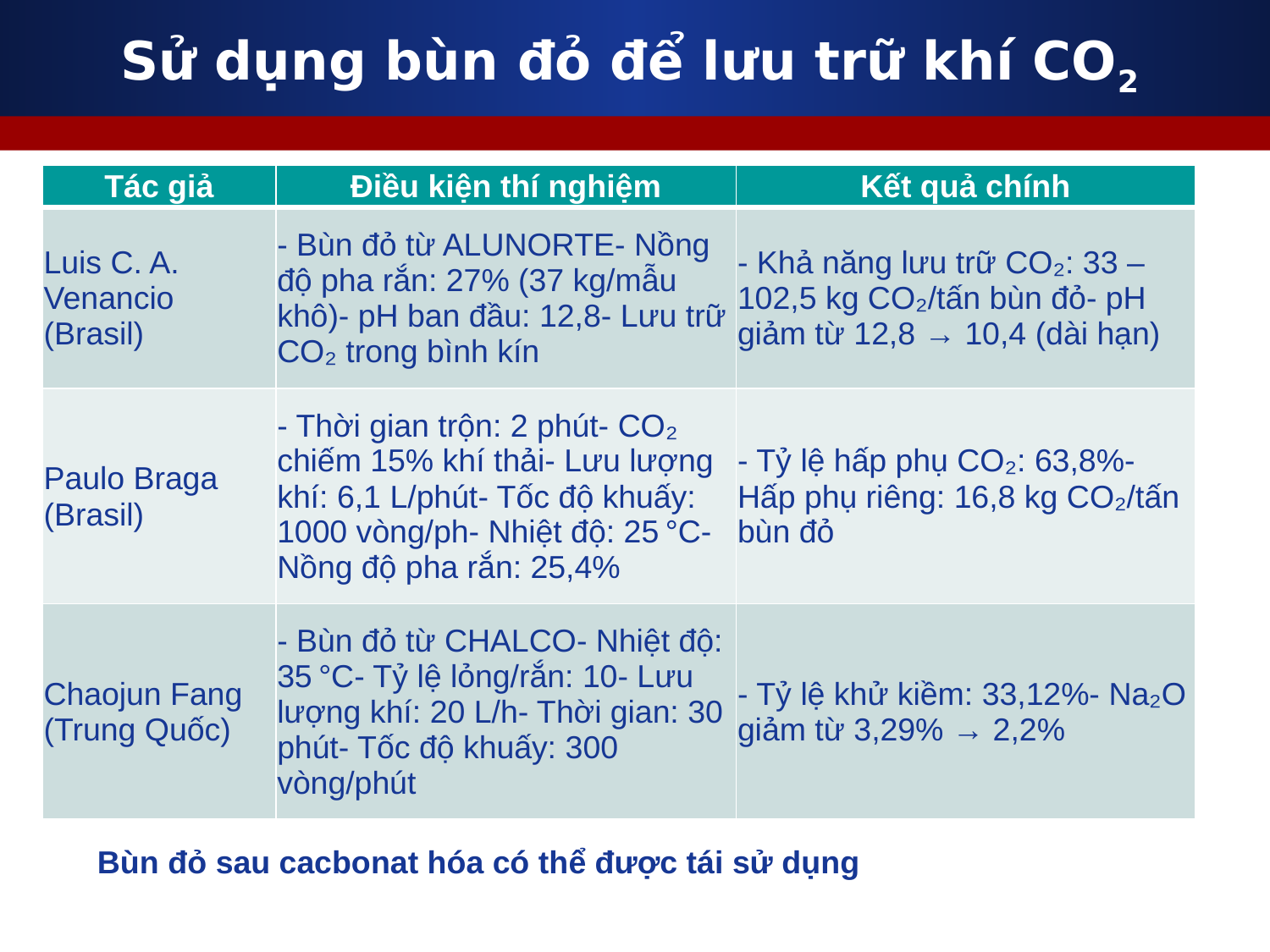

# Sử dụng bùn đỏ để lưu trữ khí CO2
| Tác giả | Điều kiện thí nghiệm | Kết quả chính |
| --- | --- | --- |
| Luis C. A. Venancio (Brasil) | - Bùn đỏ từ ALUNORTE- Nồng độ pha rắn: 27% (37 kg/mẫu khô)- pH ban đầu: 12,8- Lưu trữ CO₂ trong bình kín | - Khả năng lưu trữ CO₂: 33 – 102,5 kg CO₂/tấn bùn đỏ- pH giảm từ 12,8 → 10,4 (dài hạn) |
| Paulo Braga (Brasil) | - Thời gian trộn: 2 phút- CO₂ chiếm 15% khí thải- Lưu lượng khí: 6,1 L/phút- Tốc độ khuấy: 1000 vòng/ph- Nhiệt độ: 25 °C- Nồng độ pha rắn: 25,4% | - Tỷ lệ hấp phụ CO₂: 63,8%- Hấp phụ riêng: 16,8 kg CO₂/tấn bùn đỏ |
| Chaojun Fang (Trung Quốc) | - Bùn đỏ từ CHALCO- Nhiệt độ: 35 °C- Tỷ lệ lỏng/rắn: 10- Lưu lượng khí: 20 L/h- Thời gian: 30 phút- Tốc độ khuấy: 300 vòng/phút | - Tỷ lệ khử kiềm: 33,12%- Na₂O giảm từ 3,29% → 2,2% |
Bùn đỏ sau cacbonat hóa có thể được tái sử dụng